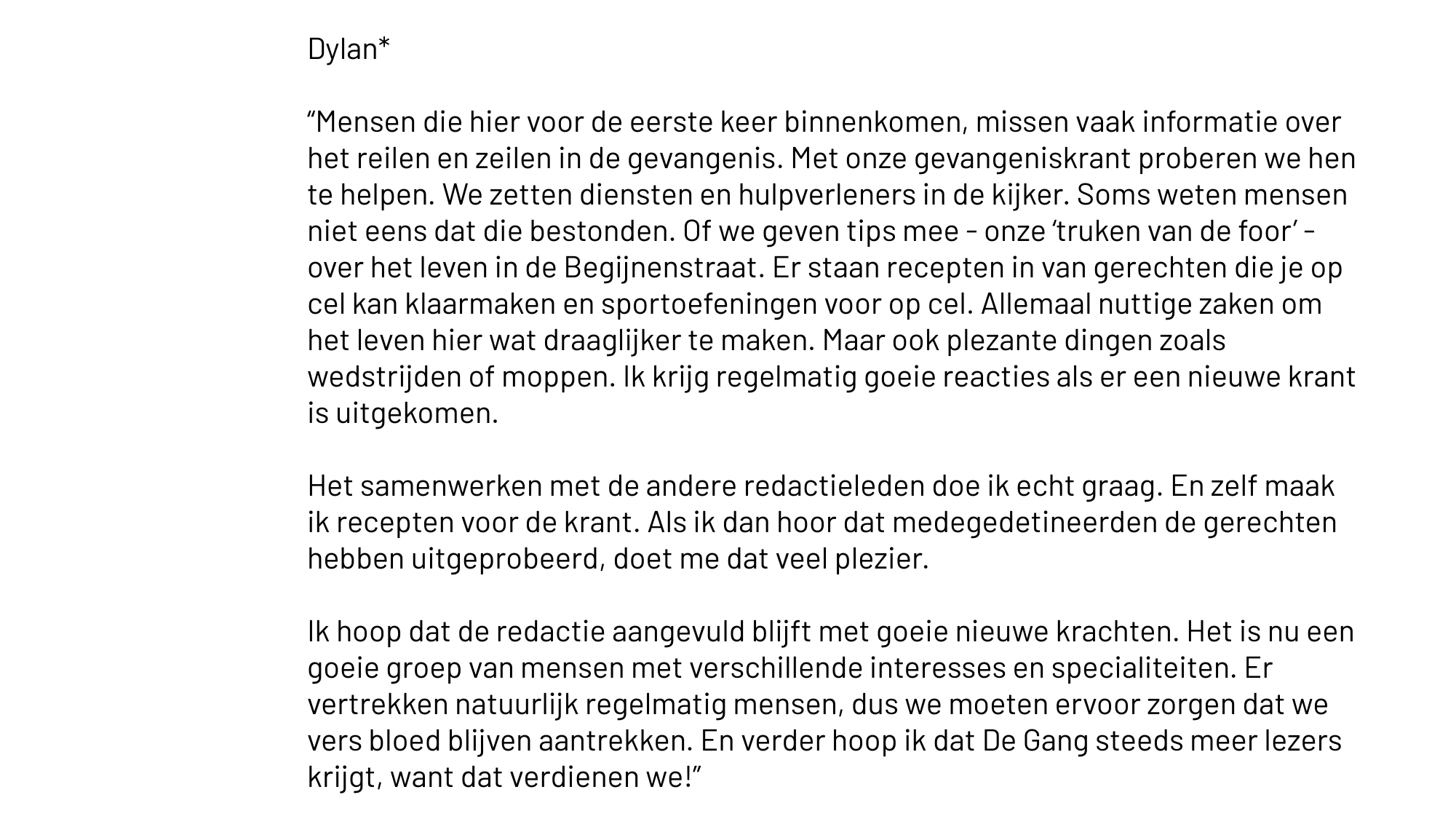

Dylan*

“Mensen die hier voor de eerste keer binnenkomen, missen vaak informatie over het reilen en zeilen in de gevangenis. Met onze gevangeniskrant proberen we hen te helpen. We zetten diensten en hulpverleners in de kijker. Soms weten mensen niet eens dat die bestonden. Of we geven tips mee - onze ‘truken van de foor’ - over het leven in de Begijnenstraat. Er staan recepten in van gerechten die je op cel kan klaarmaken en sportoefeningen voor op cel. Allemaal nuttige zaken om het leven hier wat draaglijker te maken. Maar ook plezante dingen zoals wedstrijden of moppen. Ik krijg regelmatig goeie reacties als er een nieuwe krant is uitgekomen.

Het samenwerken met de andere redactieleden doe ik echt graag. En zelf maak ik recepten voor de krant. Als ik dan hoor dat medegedetineerden de gerechten hebben uitgeprobeerd, doet me dat veel plezier.

Ik hoop dat de redactie aangevuld blijft met goeie nieuwe krachten. Het is nu een goeie groep van mensen met verschillende interesses en specialiteiten. Er vertrekken natuurlijk regelmatig mensen, dus we moeten ervoor zorgen dat we vers bloed blijven aantrekken. En verder hoop ik dat De Gang steeds meer lezers krijgt, want dat verdienen we!”